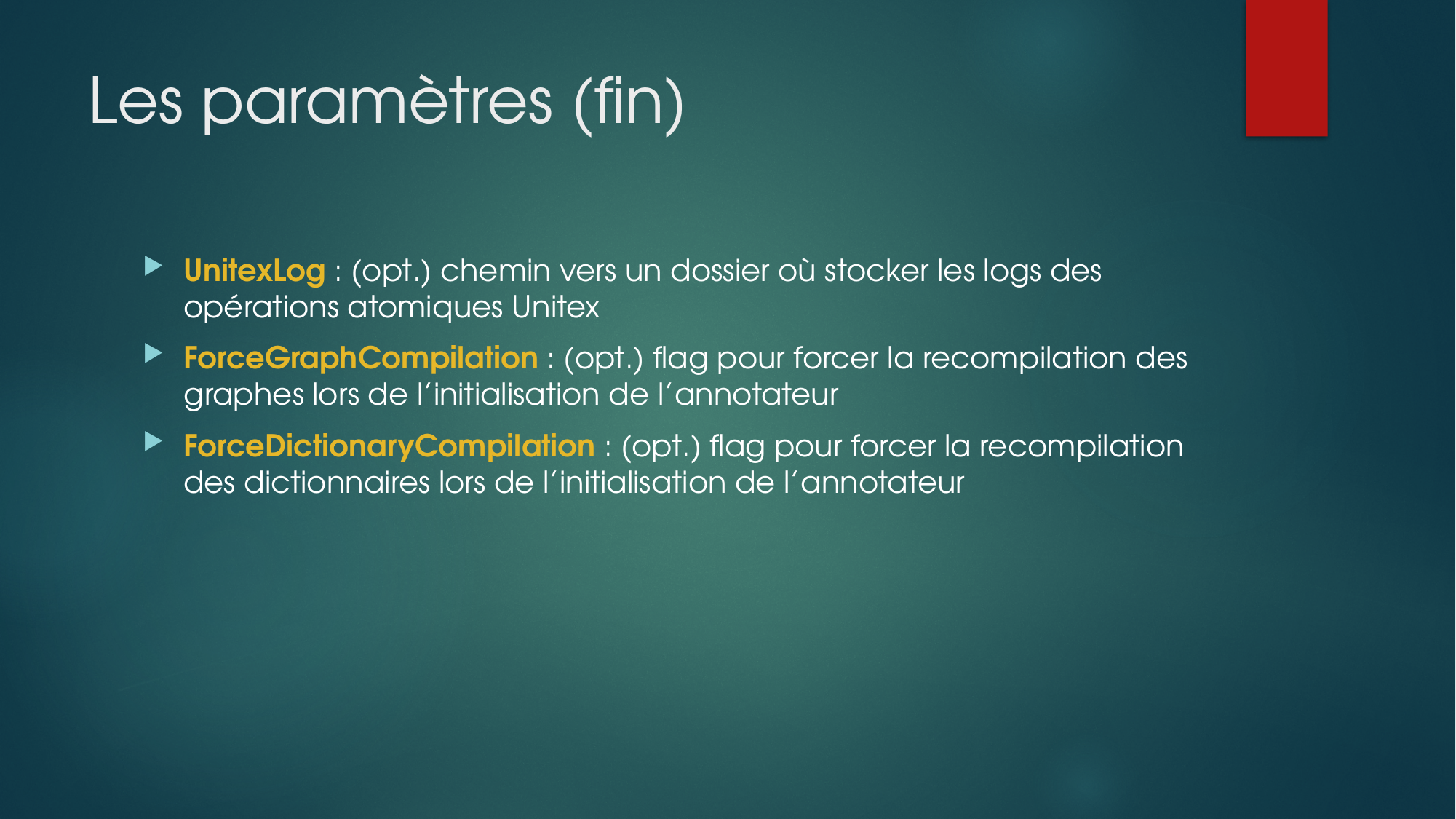

# Les paramètres (fin)
UnitexLog : (opt.) chemin vers un dossier où stocker les logs des opérations atomiques Unitex
ForceGraphCompilation : (opt.) flag pour forcer la recompilation des graphes lors de l’initialisation de l’annotateur
ForceDictionaryCompilation : (opt.) flag pour forcer la recompilation des dictionnaires lors de l’initialisation de l’annotateur